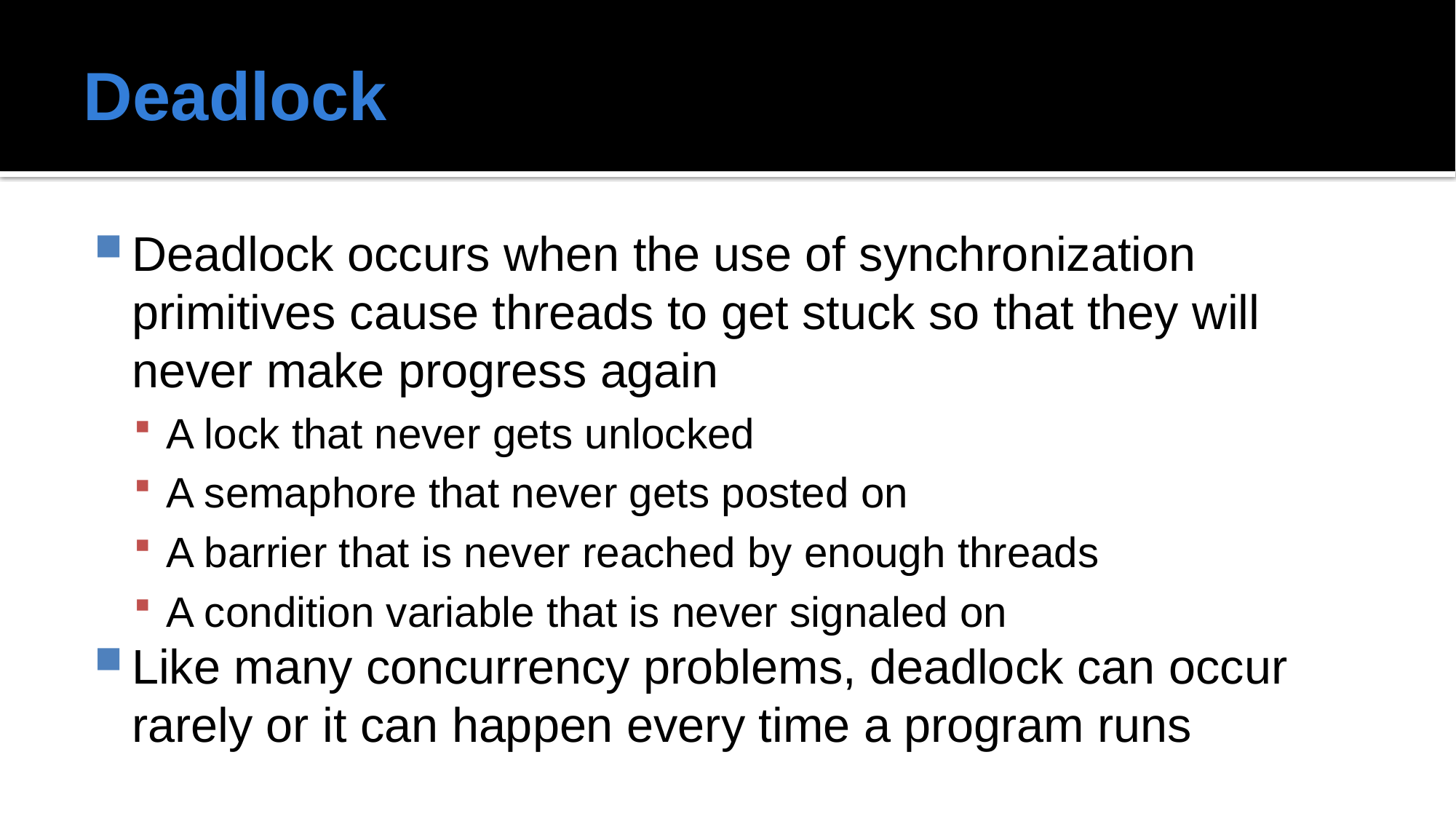

# Deadlock
Deadlock occurs when the use of synchronization primitives cause threads to get stuck so that they will never make progress again
A lock that never gets unlocked
A semaphore that never gets posted on
A barrier that is never reached by enough threads
A condition variable that is never signaled on
Like many concurrency problems, deadlock can occur rarely or it can happen every time a program runs